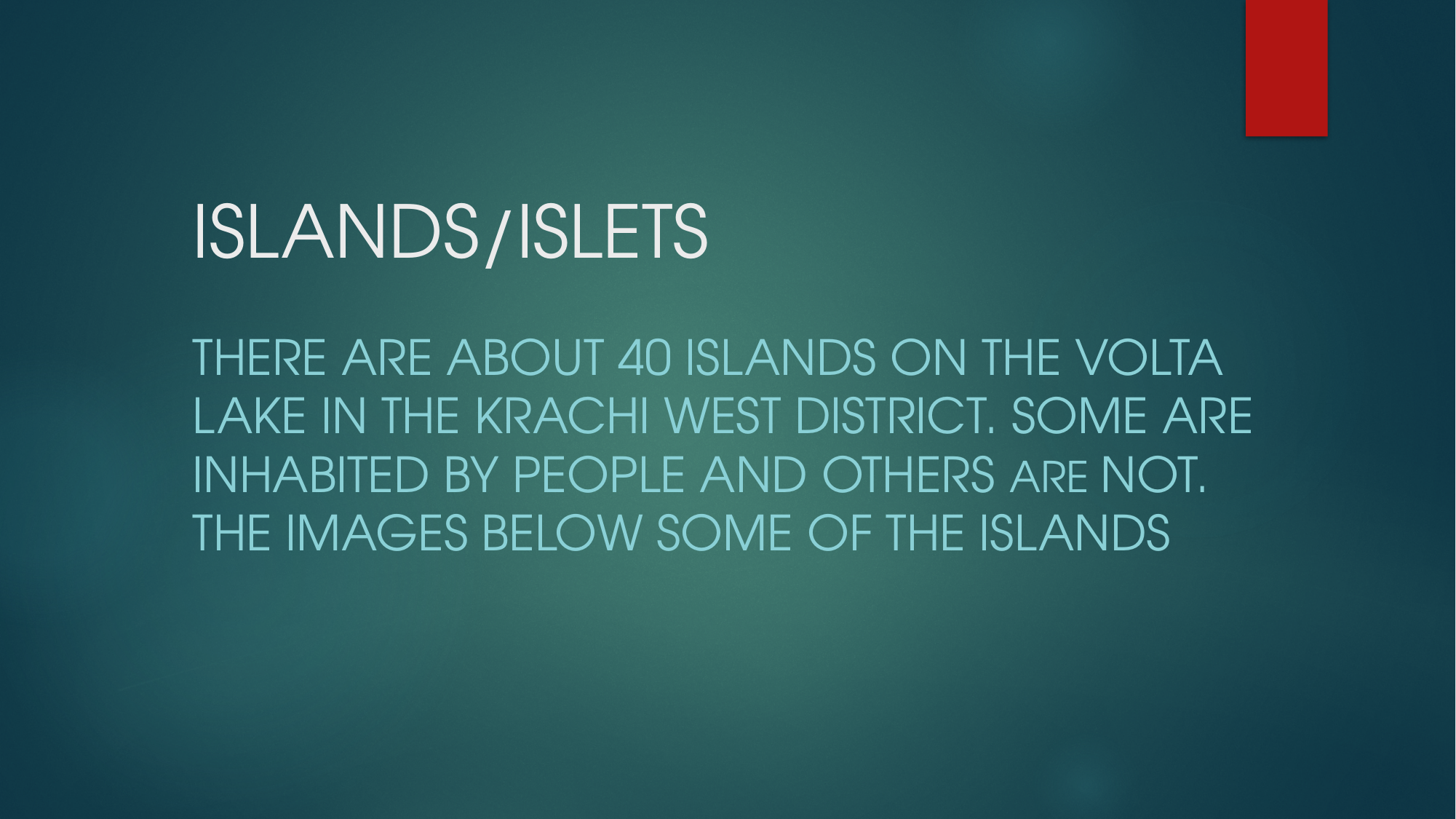

# ISLANDS/ISLETS
There are about 40 islands on the volta lake in the Krachi West District. Some are inhabited by people and others are not. The images below some of the Islands